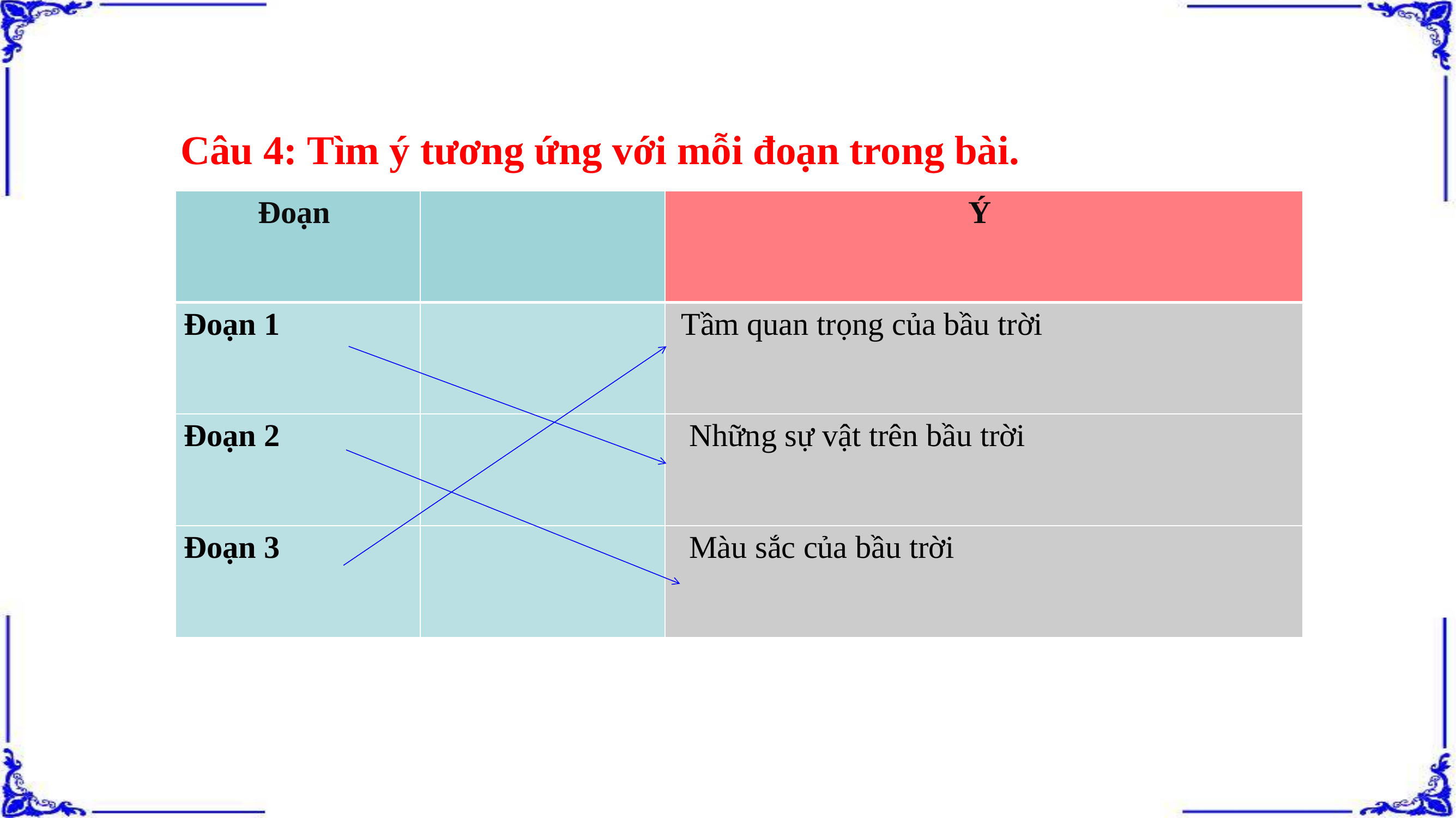

Câu 4: Tìm ý tương ứng với mỗi đoạn trong bài.

| Đoạn |  | Ý |
| --- | --- | --- |
| Đoạn 1 |  | Tầm quan trọng của bầu trời |
| Đoạn 2 |  | Những sự vật trên bầu trời |
| Đoạn 3 |  | Màu sắc của bầu trời |